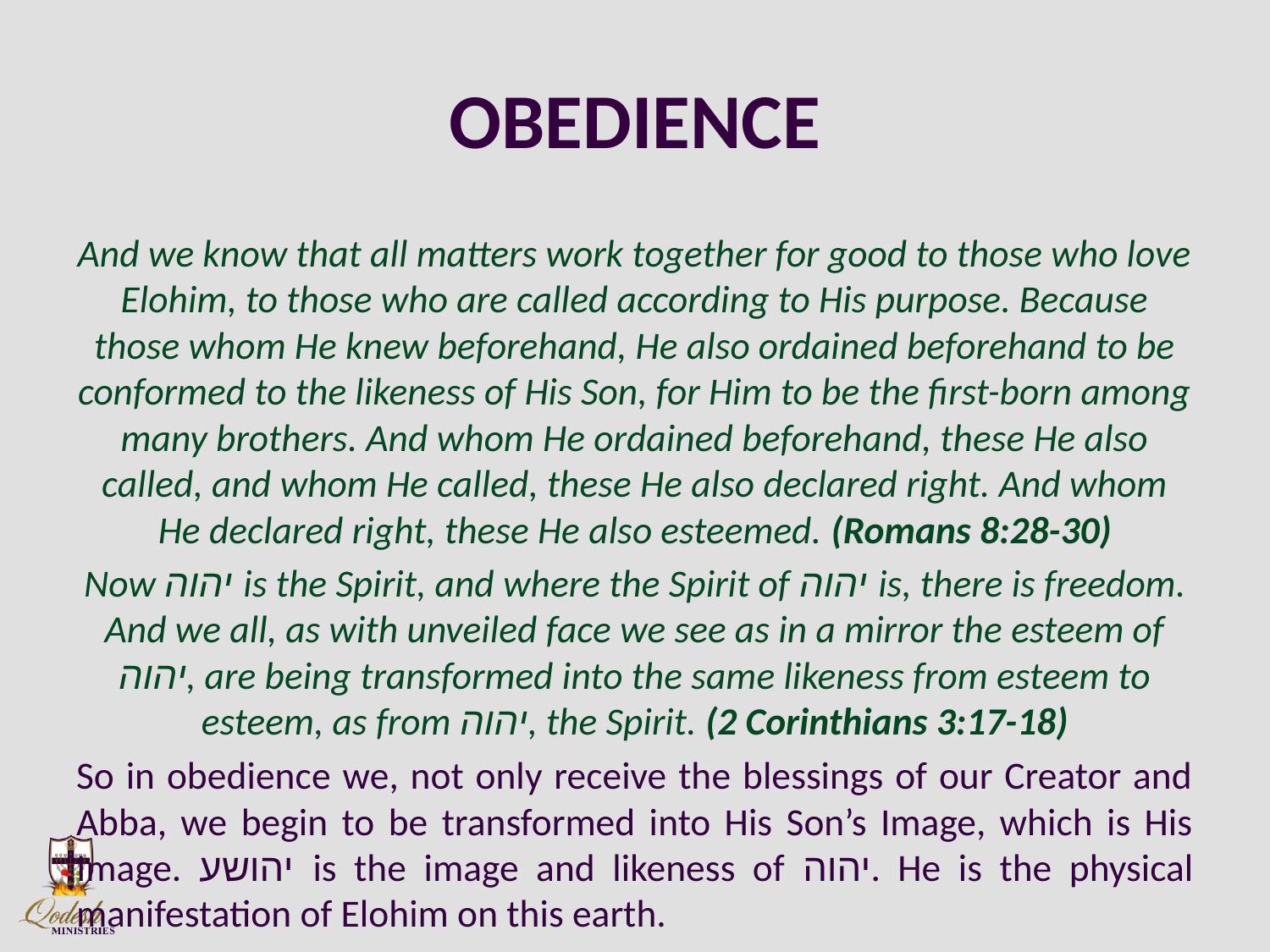

# OBEDIENCE
And we know that all matters work together for good to those who love Elohim, to those who are called according to His purpose. Because those whom He knew beforehand, He also ordained beforehand to be conformed to the likeness of His Son, for Him to be the first-born among many brothers. And whom He ordained beforehand, these He also called, and whom He called, these He also declared right. And whom He declared right, these He also esteemed. (Romans 8:28-30)
Now יהוה is the Spirit, and where the Spirit of יהוה is, there is freedom. And we all, as with unveiled face we see as in a mirror the esteem of יהוה, are being transformed into the same likeness from esteem to esteem, as from יהוה, the Spirit. (2 Corinthians 3:17-18)
So in obedience we, not only receive the blessings of our Creator and Abba, we begin to be transformed into His Son’s Image, which is His Image. יהושע is the image and likeness of יהוה. He is the physical manifestation of Elohim on this earth.